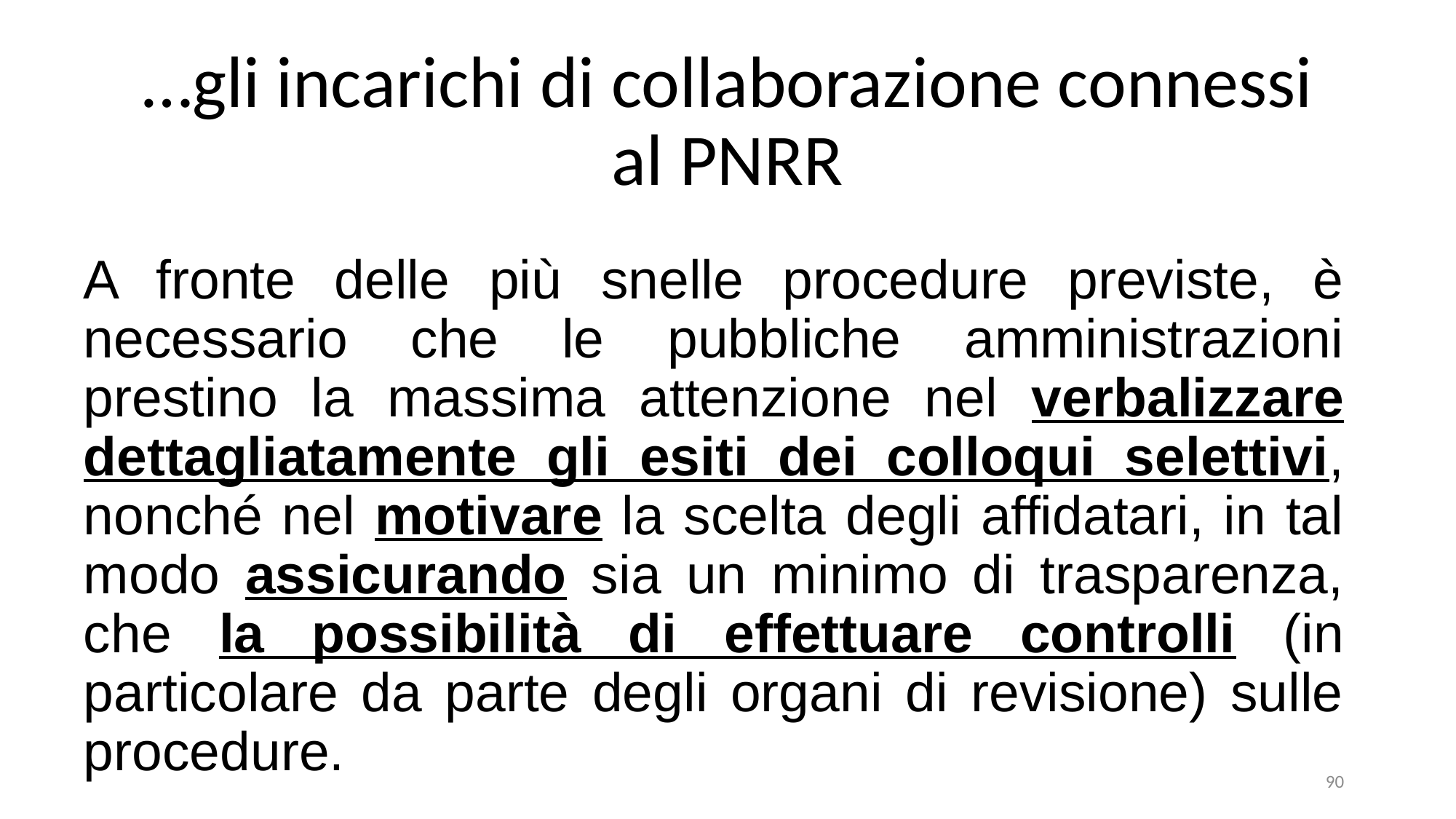

# …gli incarichi di collaborazione connessi al PNRR
A fronte delle più snelle procedure previste, è necessario che le pubbliche amministrazioni prestino la massima attenzione nel verbalizzare dettagliatamente gli esiti dei colloqui selettivi, nonché nel motivare la scelta degli affidatari, in tal modo assicurando sia un minimo di trasparenza, che la possibilità di effettuare controlli (in particolare da parte degli organi di revisione) sulle procedure.
90